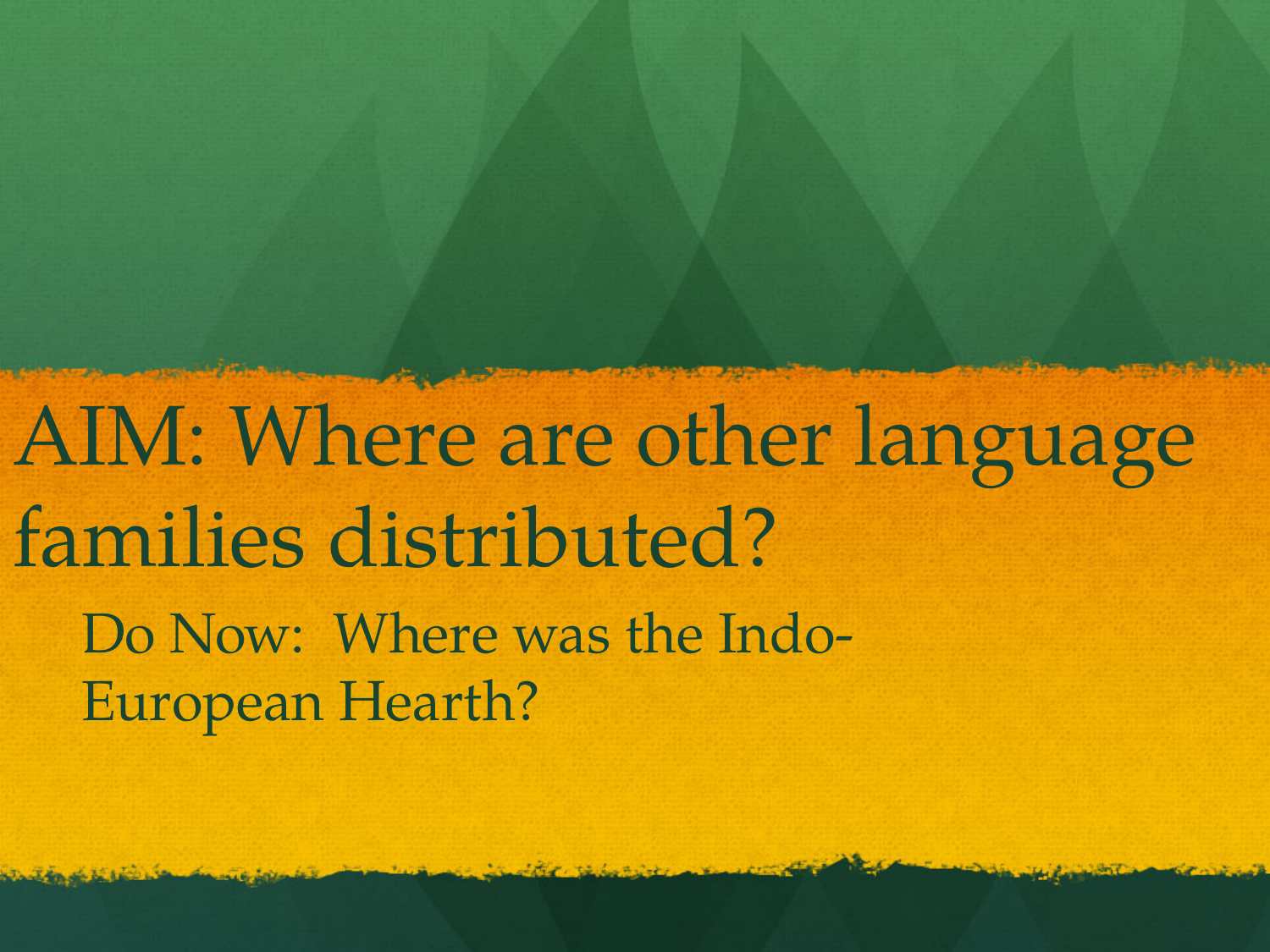

# AIM: Where are other language families distributed?
Do Now:  Where was the Indo-European Hearth?